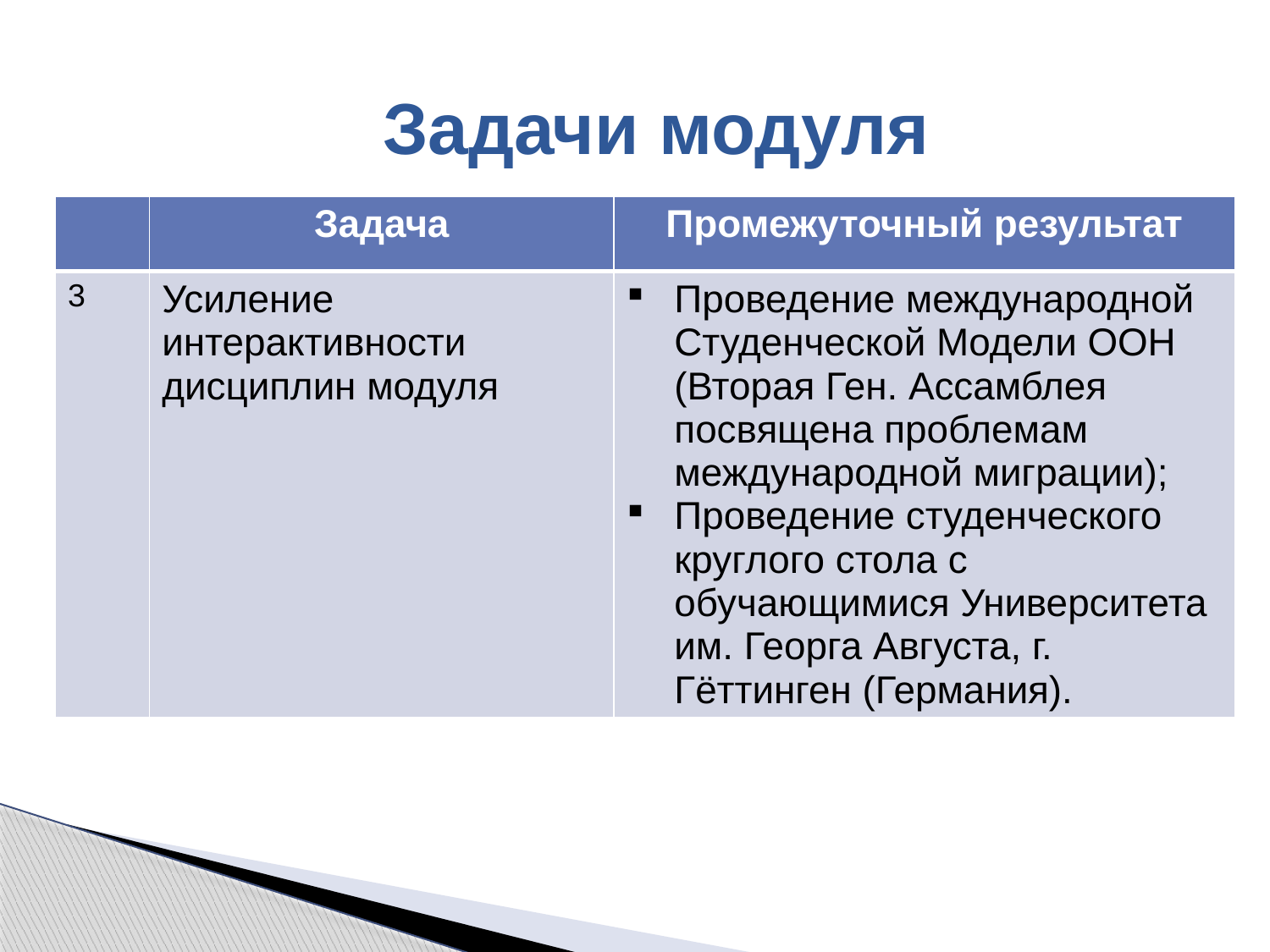

# Задачи модуля
|  | Задача | Промежуточный результат |
| --- | --- | --- |
| 3 | Усиление интерактивности дисциплин модуля | Проведение международной Студенческой Модели ООН (Вторая Ген. Ассамблея посвящена проблемам международной миграции); Проведение студенческого круглого стола с обучающимися Университета им. Георга Августа, г. Гёттинген (Германия). |